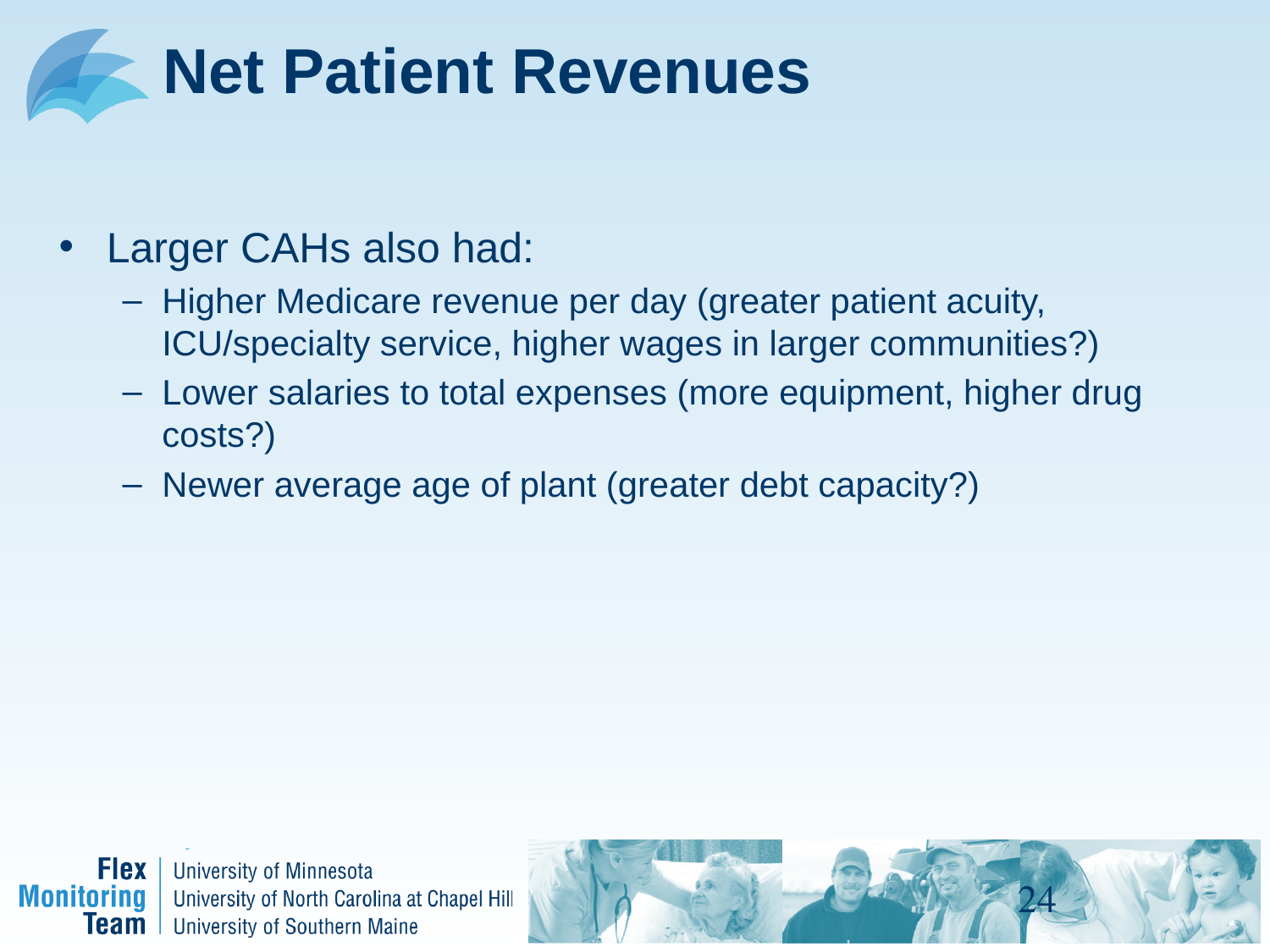

# Net Patient Revenues
Larger CAHs also had:
Higher Medicare revenue per day (greater patient acuity, ICU/specialty service, higher wages in larger communities?)
Lower salaries to total expenses (more equipment, higher drug costs?)
Newer average age of plant (greater debt capacity?)
24